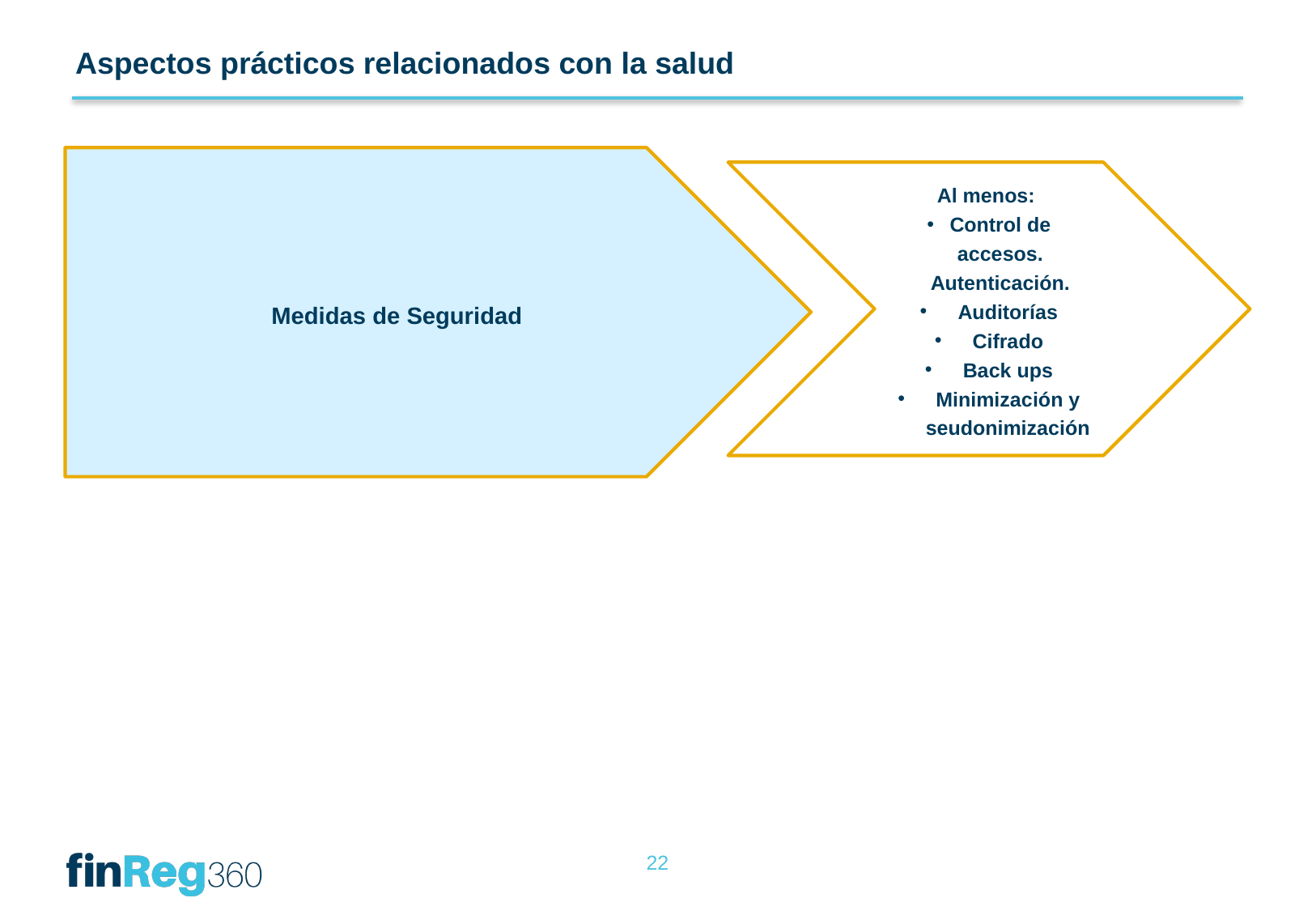

Aspectos prácticos relacionados con la salud
Medidas de Seguridad
Al menos:
Control de accesos. Autenticación.
Auditorías
Cifrado
Back ups
Minimización y seudonimización
22